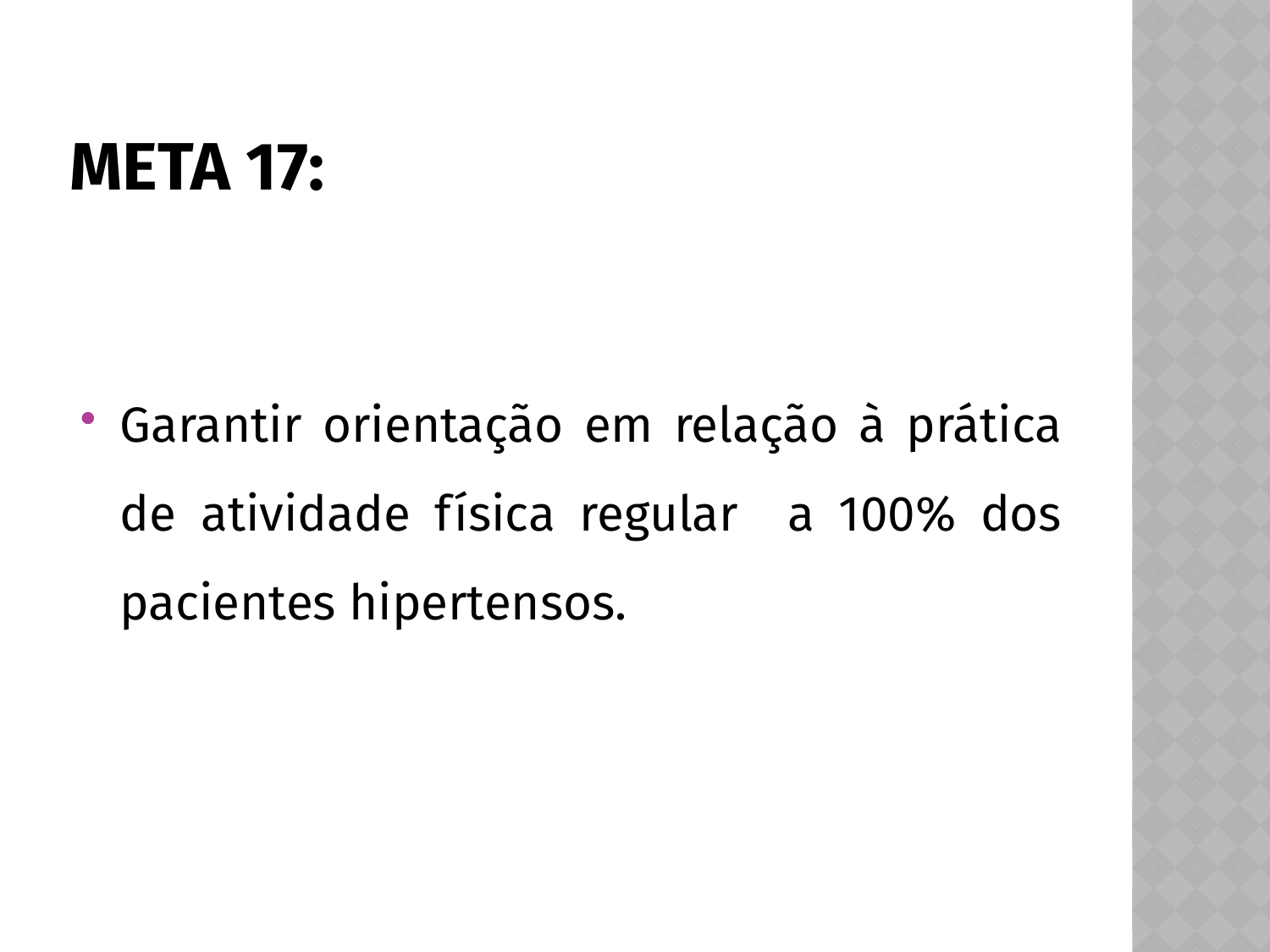

# Meta 17:
Garantir orientação em relação à prática de atividade física regular  a 100% dos pacientes hipertensos.